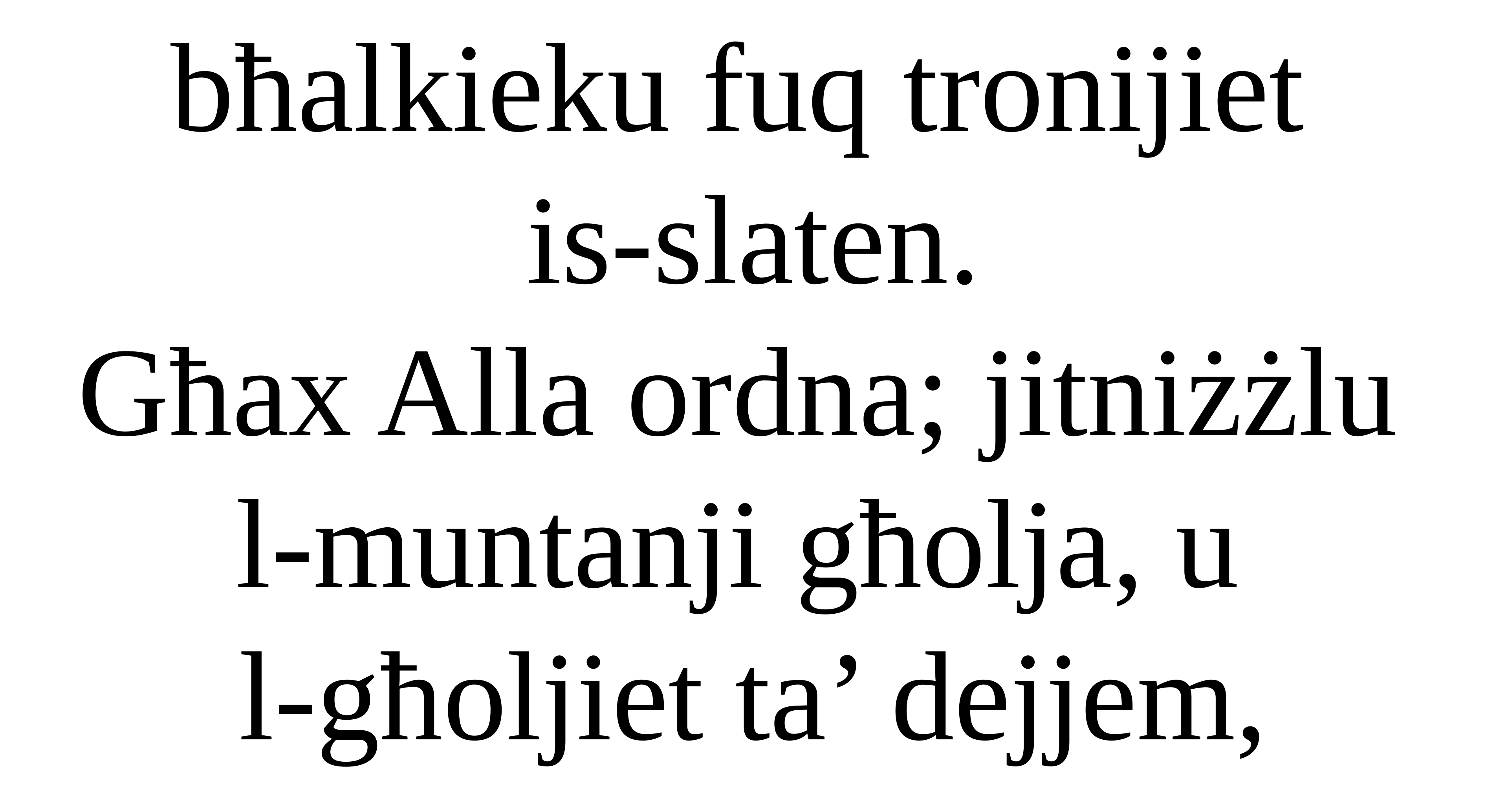

bħalkieku fuq tronijiet
is-slaten.
Għax Alla ordna; jitniżżlu
l-muntanji għolja, u
l-għoljiet ta’ dejjem,